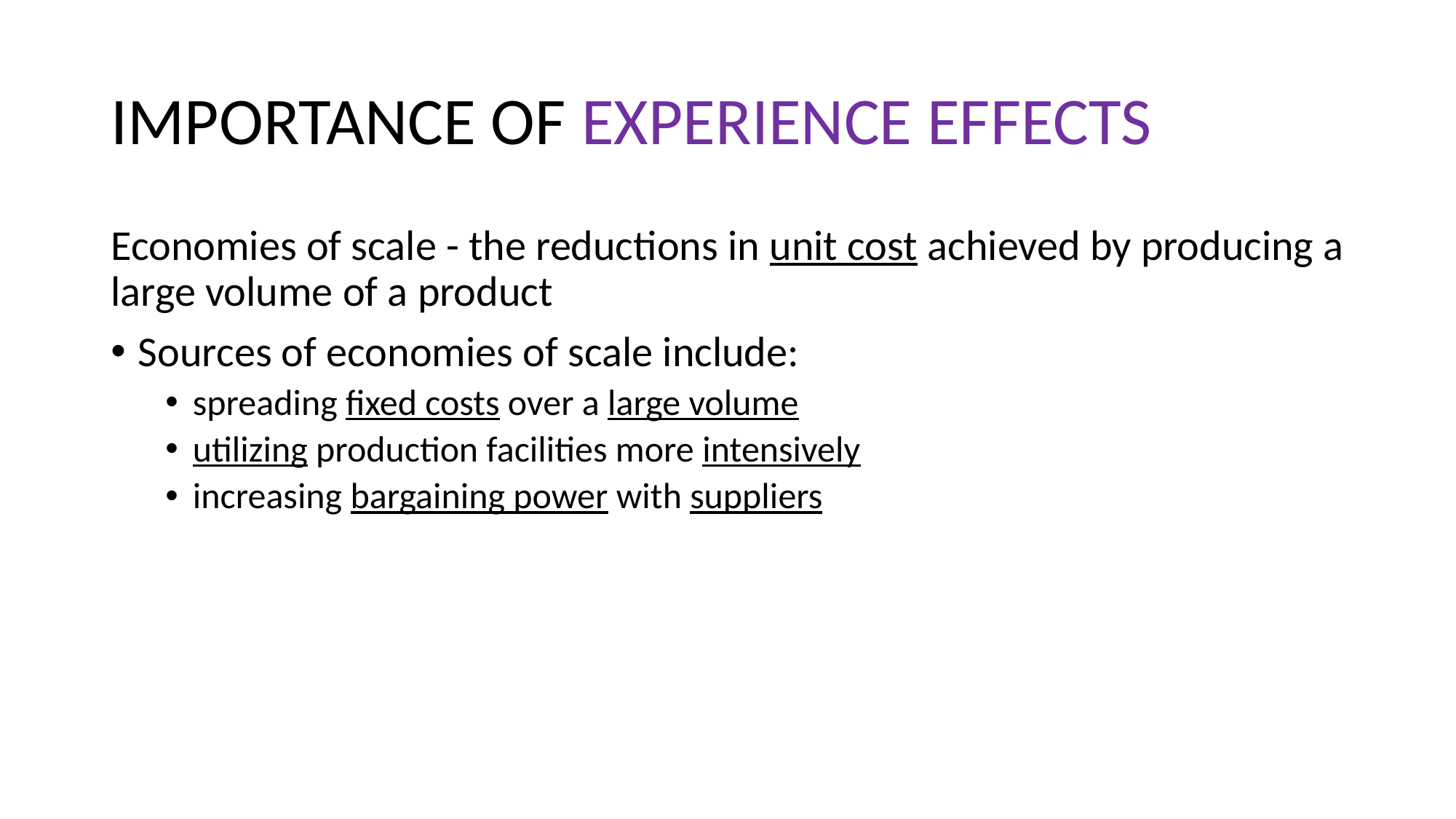

# IMPORTANCE OF EXPERIENCE EFFECTS
Economies of scale - the reductions in unit cost achieved by producing a large volume of a product
Sources of economies of scale include:
spreading fixed costs over a large volume
utilizing production facilities more intensively
increasing bargaining power with suppliers